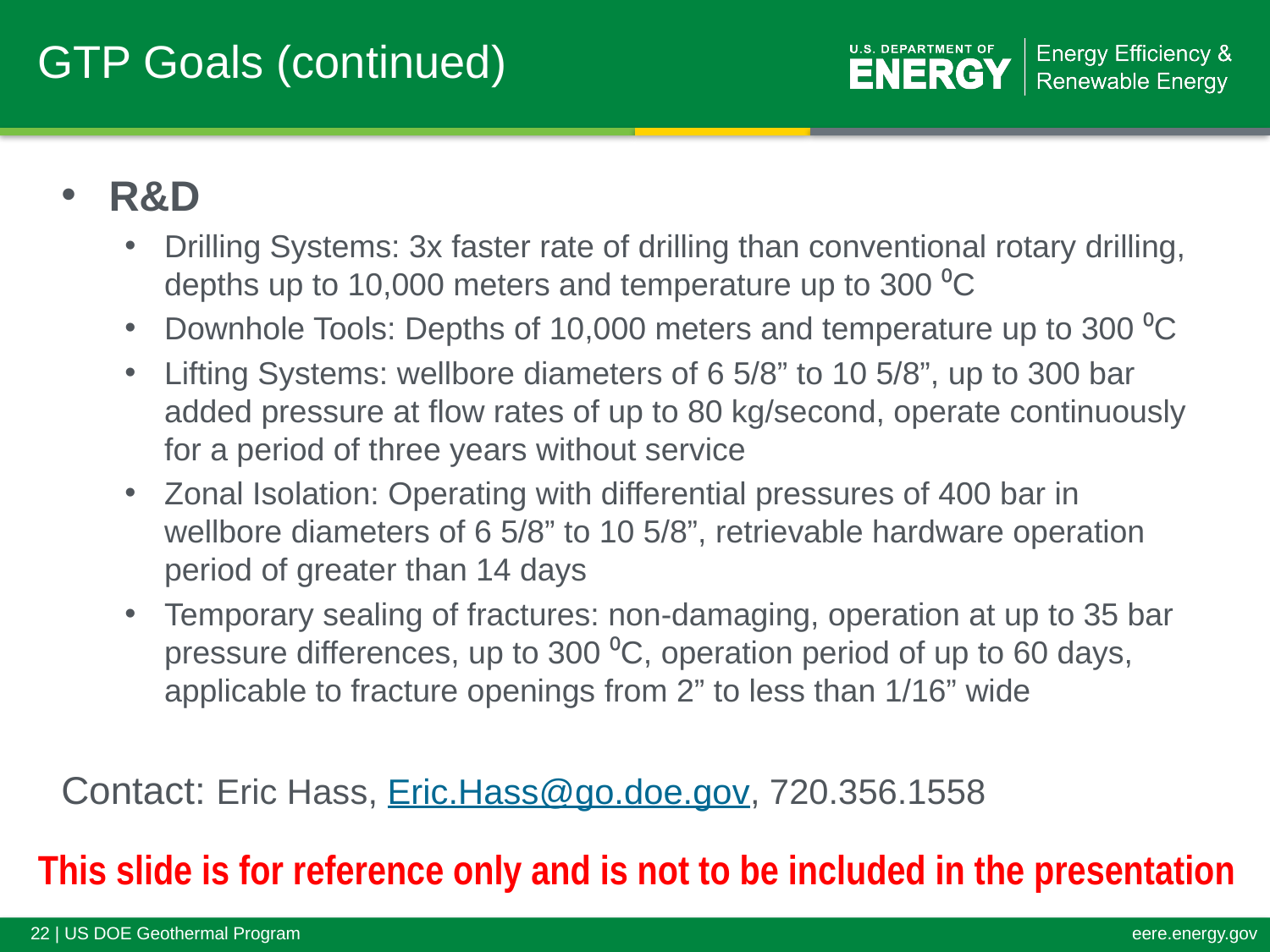

# GTP Goals (continued)
R&D
Drilling Systems: 3x faster rate of drilling than conventional rotary drilling, depths up to 10,000 meters and temperature up to 300 ⁰C
Downhole Tools: Depths of 10,000 meters and temperature up to 300 ⁰C
Lifting Systems: wellbore diameters of 6 5/8” to 10 5/8”, up to 300 bar added pressure at flow rates of up to 80 kg/second, operate continuously for a period of three years without service
Zonal Isolation: Operating with differential pressures of 400 bar in wellbore diameters of 6 5/8” to 10 5/8”, retrievable hardware operation period of greater than 14 days
Temporary sealing of fractures: non-damaging, operation at up to 35 bar pressure differences, up to 300 ⁰C, operation period of up to 60 days, applicable to fracture openings from 2” to less than 1/16” wide

Contact: Eric Hass, Eric.Hass@go.doe.gov, 720.356.1558

This slide is for reference only and is not to be included in the presentation